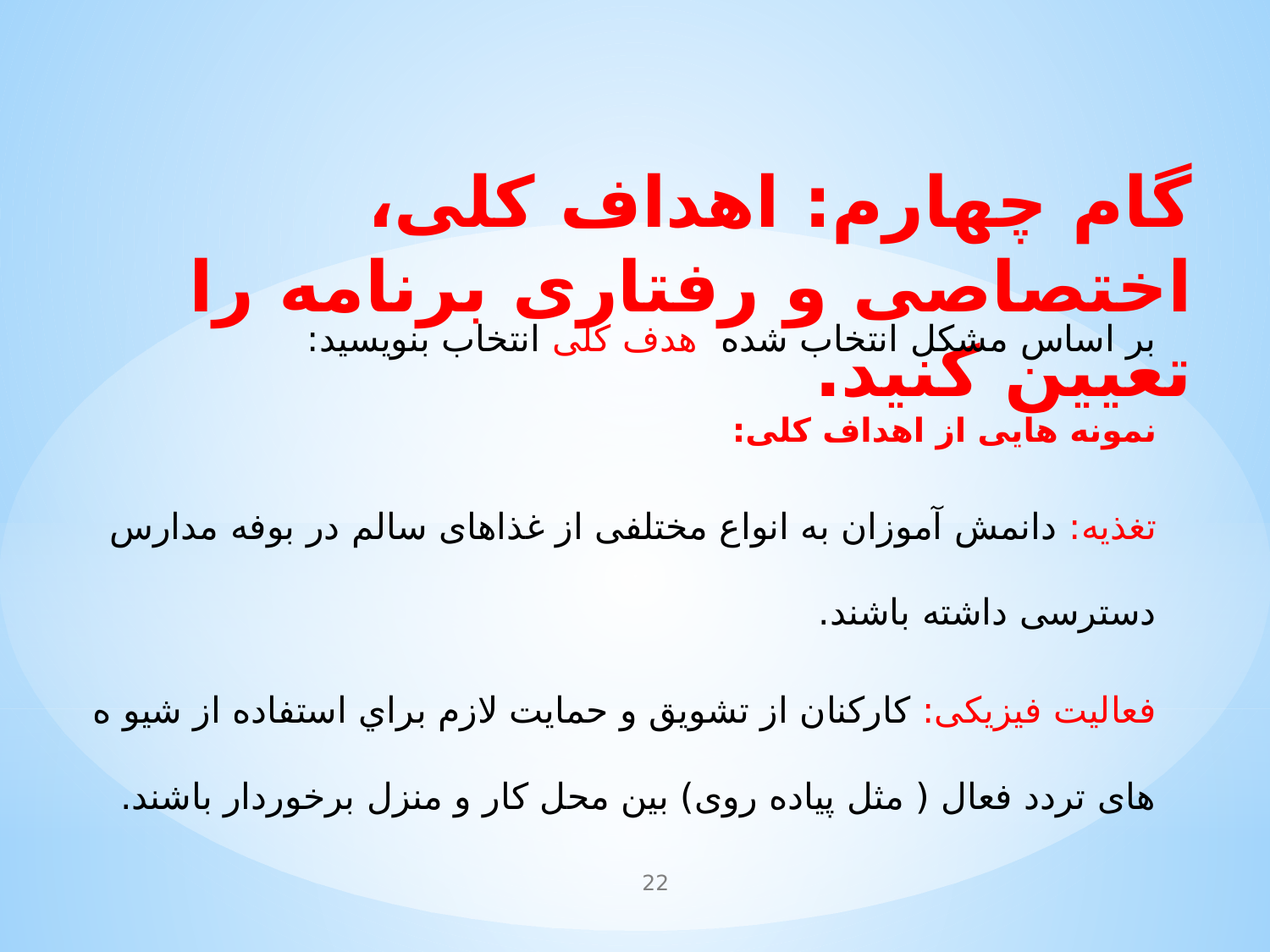

# گام چهارم: اهداف کلی، اختصاصی و رفتاری برنامه را تعیین کنید.
بر اساس مشکل انتخاب شده  هدف کلی انتخاب بنویسید:
نمونه هایی از اهداف کلی:
تغذیه: دانمش آموزان به انواع مختلفی از غذاهای سالم در بوفه مدارس دسترسی داشته باشند.
فعالیت فیزیکی: کارکنان از تشویق و حمایت لازم براي استفاده از شیو ه های تردد فعال ( مثل پیاده روی) بین محل کار و منزل برخوردار باشند.

22